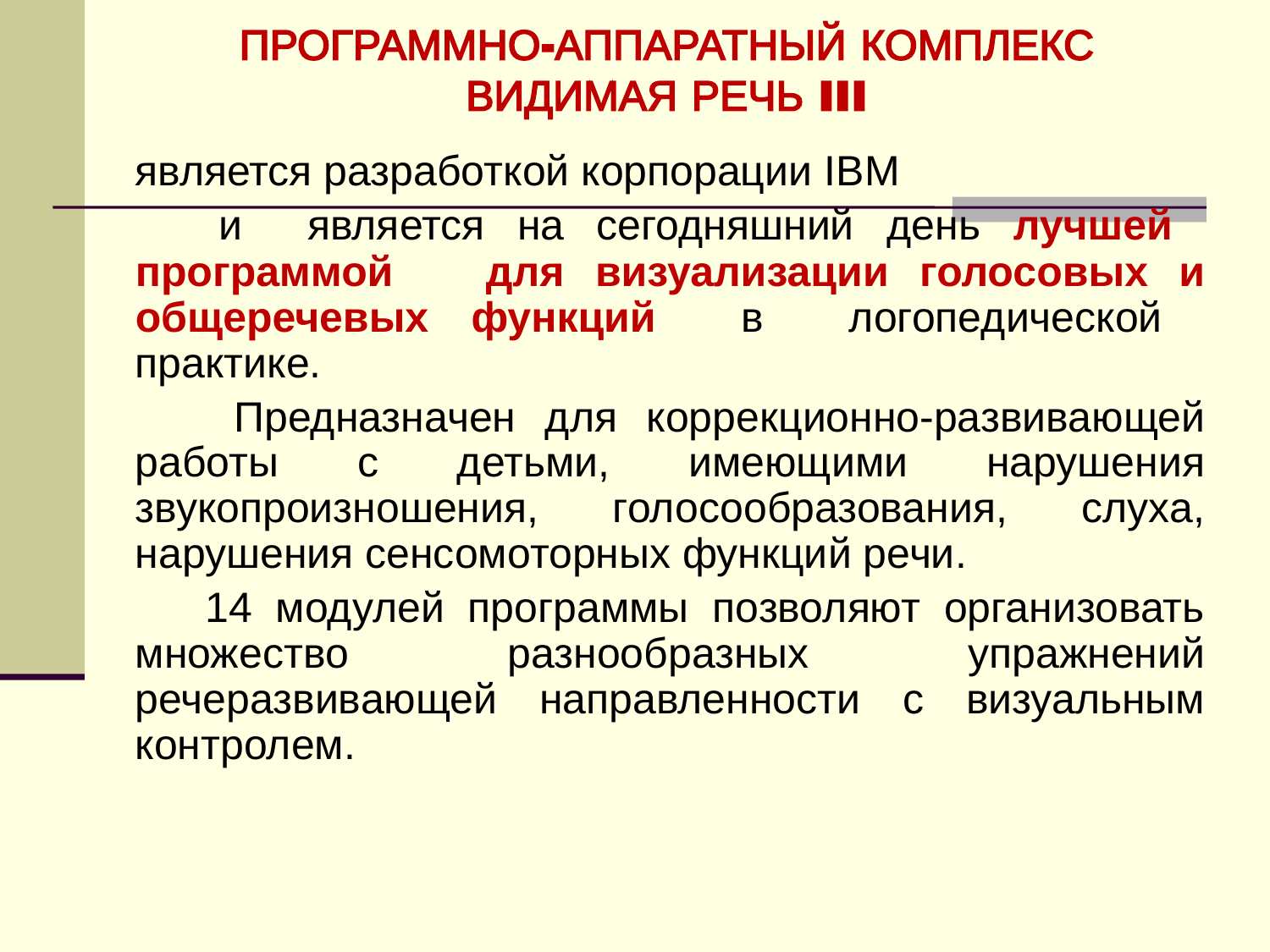

# ПРОГРАММНО-АППАРАТНЫЙ КОМПЛЕКС ВИДИМАЯ РЕЧЬ III

    является разработкой корпорации IBM
    и  является на сегодняшний день лучшей  программой   для визуализации голосовых и общеречевых функций  в  логопедической  практике.
     Предназначен для коррекционно-развивающей работы с детьми, имеющими нарушения звукопроизношения, голосообразования, слуха, нарушения сенсомоторных функций речи.
     14 модулей программы позволяют организовать множество разнообразных упражнений речеразвивающей направленности c визуальным контролем.